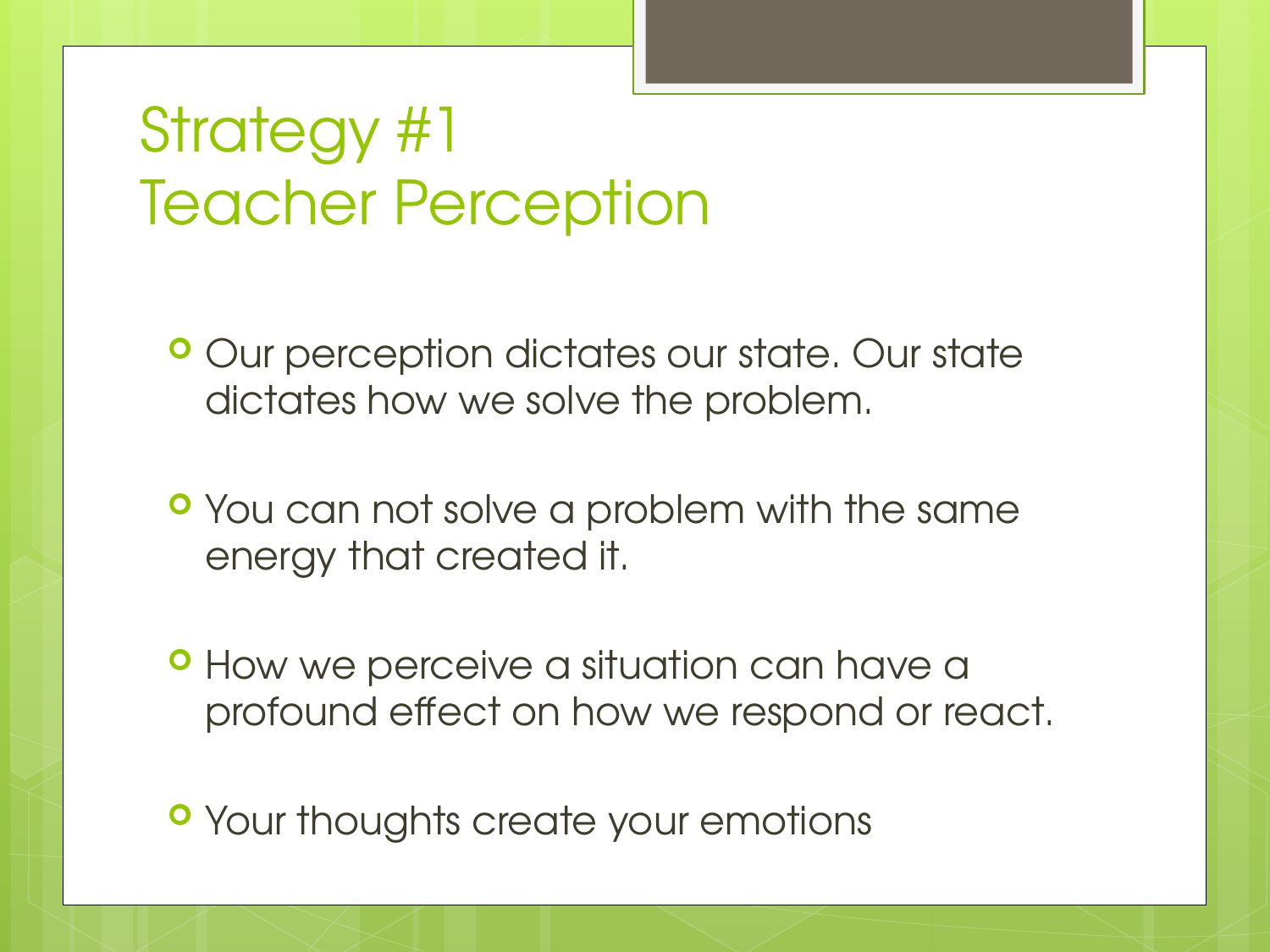

# Strategy #1 Teacher Perception
Our perception dictates our state. Our state dictates how we solve the problem.

You can not solve a problem with the same energy that created it.

How we perceive a situation can have a profound effect on how we respond or react.

Your thoughts create your emotions